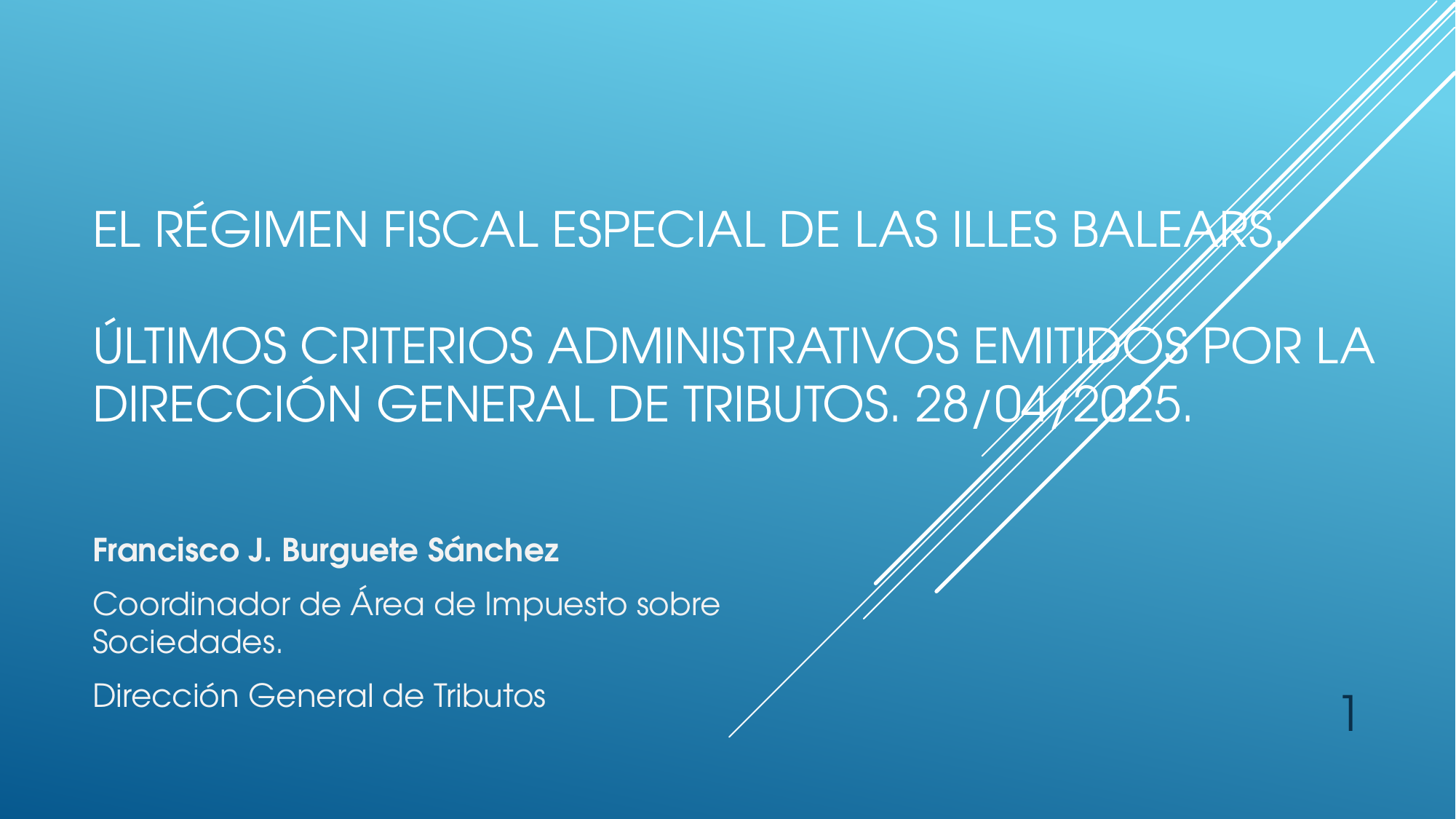

# El régimen fiscal especial de las Illes Balears. Últimos criterios administrativos emitidos por la Dirección General de Tributos. 28/04/2025.
Francisco J. Burguete Sánchez
Coordinador de Área de Impuesto sobre Sociedades.
Dirección General de Tributos
1